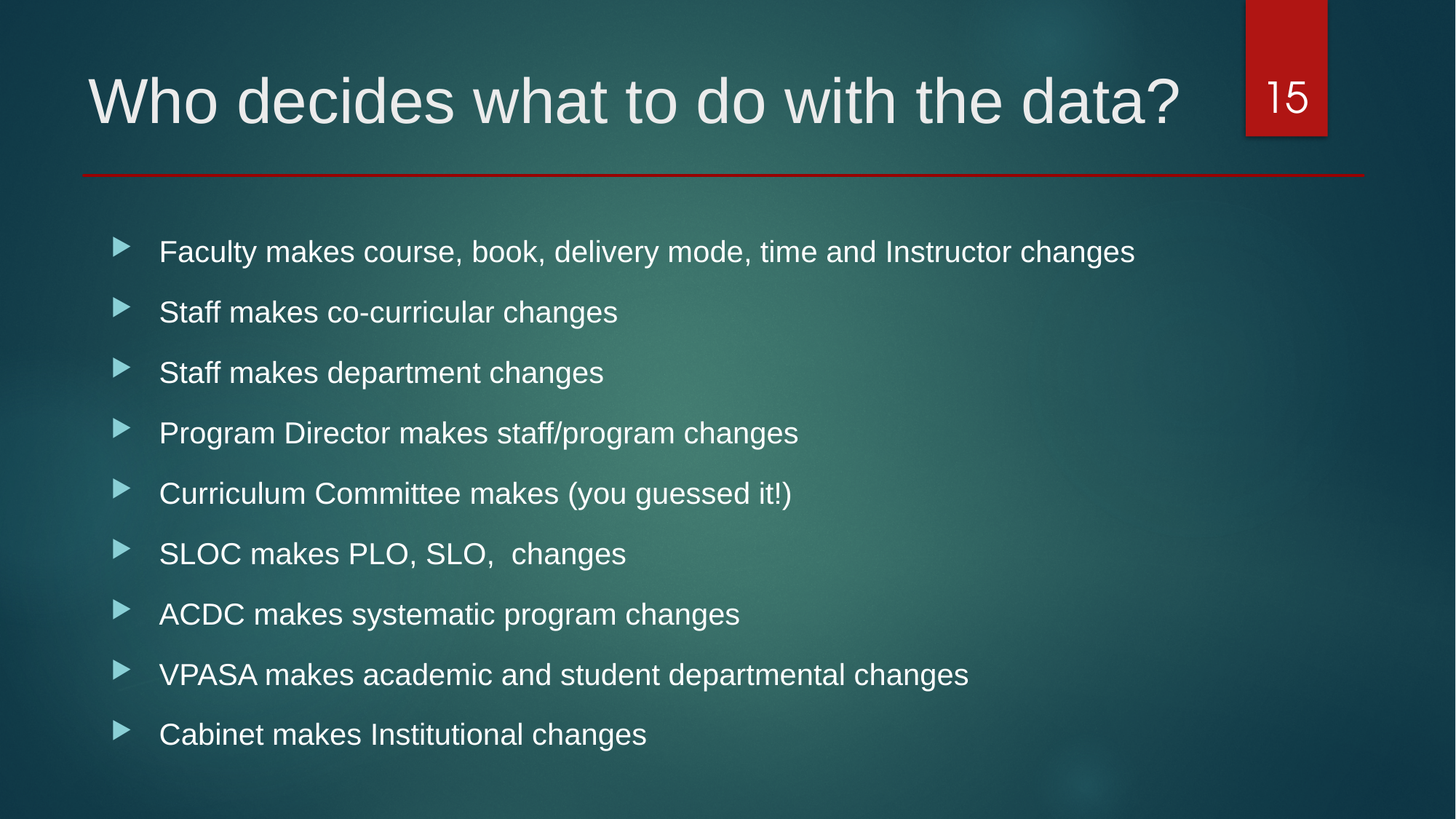

15
# Who decides what to do with the data?
Faculty makes course, book, delivery mode, time and Instructor changes
Staff makes co-curricular changes
Staff makes department changes
Program Director makes staff/program changes
Curriculum Committee makes (you guessed it!)
SLOC makes PLO, SLO,  changes
ACDC makes systematic program changes
VPASA makes academic and student departmental changes
Cabinet makes Institutional changes